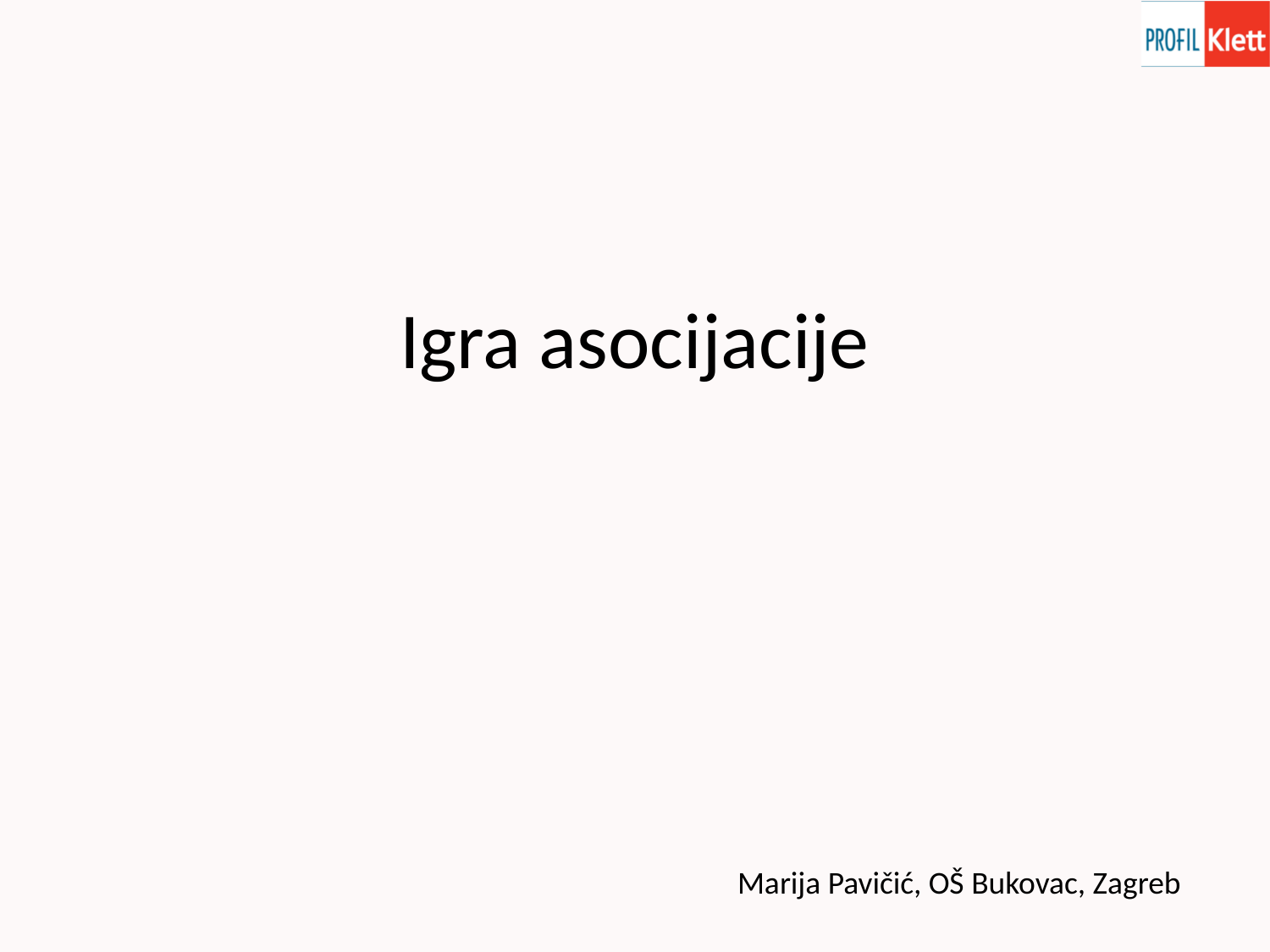

# Igra asocijacije
Marija Pavičić, OŠ Bukovac, Zagreb